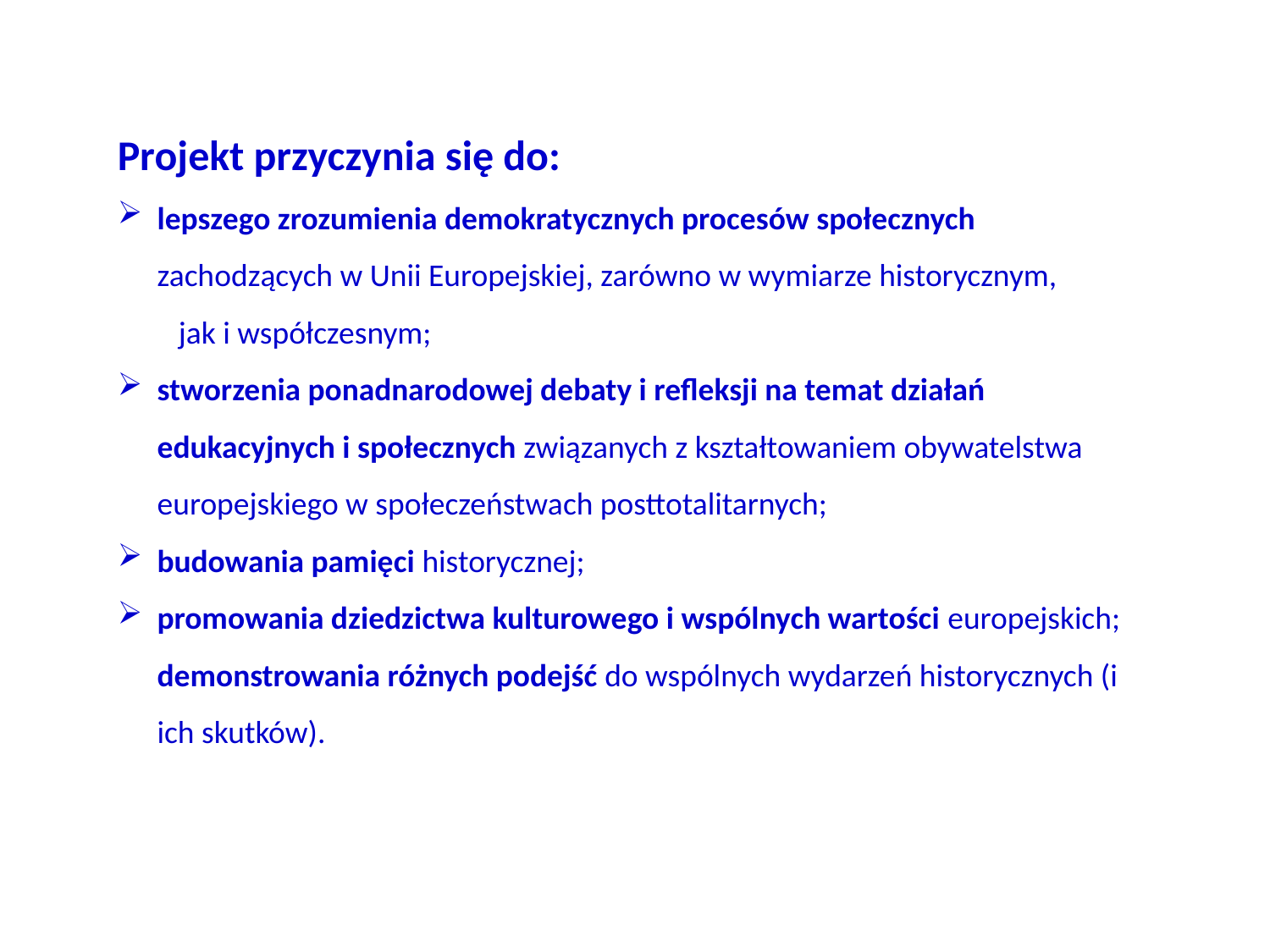

Projekt przyczynia się do:
lepszego zrozumienia demokratycznych procesów społecznych zachodzących w Unii Europejskiej, zarówno w wymiarze historycznym,             jak i współczesnym;
stworzenia ponadnarodowej debaty i refleksji na temat działań edukacyjnych i społecznych związanych z kształtowaniem obywatelstwa europejskiego w społeczeństwach posttotalitarnych;
budowania pamięci historycznej;
promowania dziedzictwa kulturowego i wspólnych wartości europejskich; demonstrowania różnych podejść do wspólnych wydarzeń historycznych (i ich skutków).